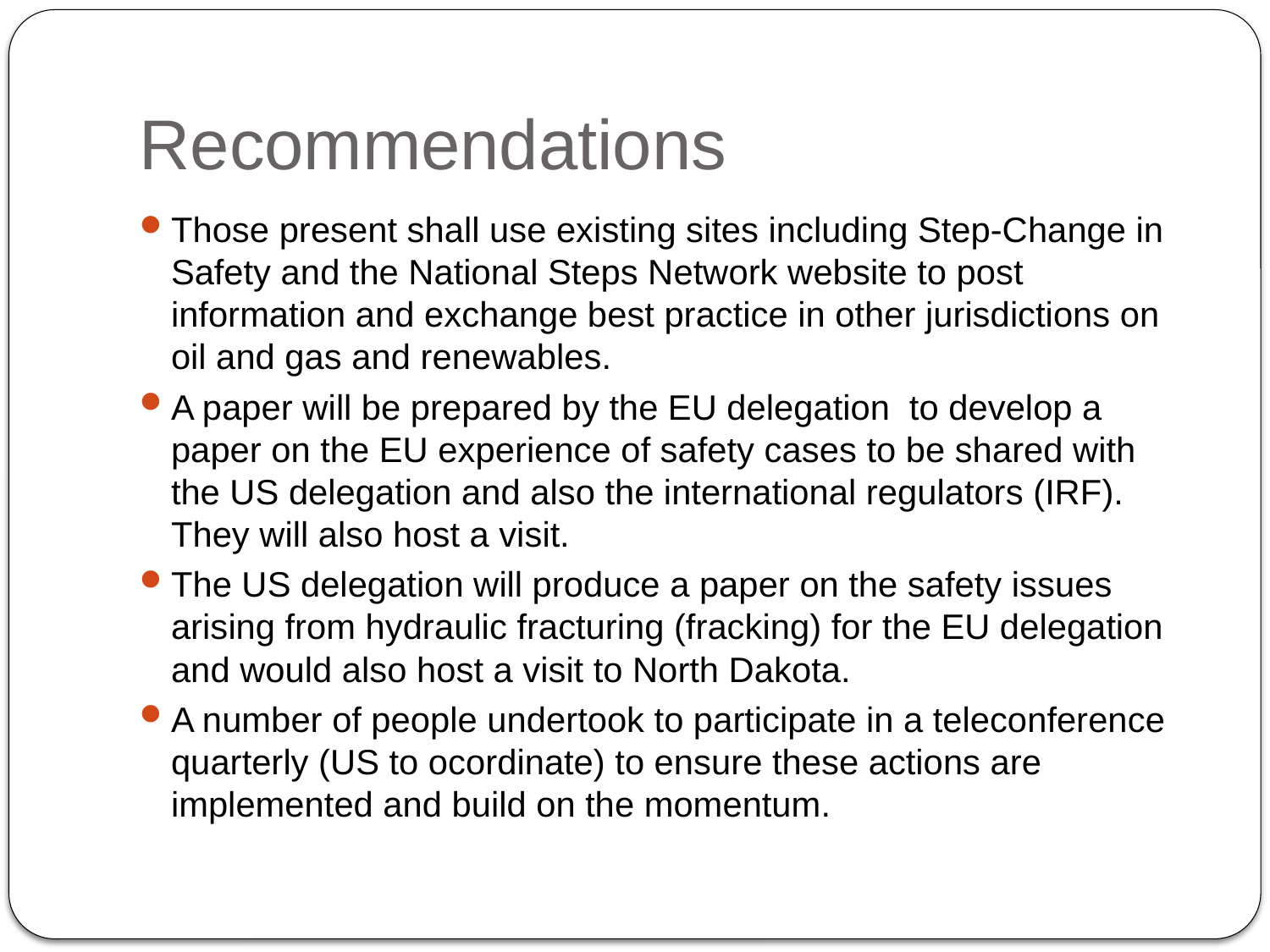

# Recommendations
Those present shall use existing sites including Step-Change in Safety and the National Steps Network website to post information and exchange best practice in other jurisdictions on oil and gas and renewables.
A paper will be prepared by the EU delegation  to develop a paper on the EU experience of safety cases to be shared with the US delegation and also the international regulators (IRF). They will also host a visit.
The US delegation will produce a paper on the safety issues arising from hydraulic fracturing (fracking) for the EU delegation and would also host a visit to North Dakota.
A number of people undertook to participate in a teleconference quarterly (US to ocordinate) to ensure these actions are implemented and build on the momentum.